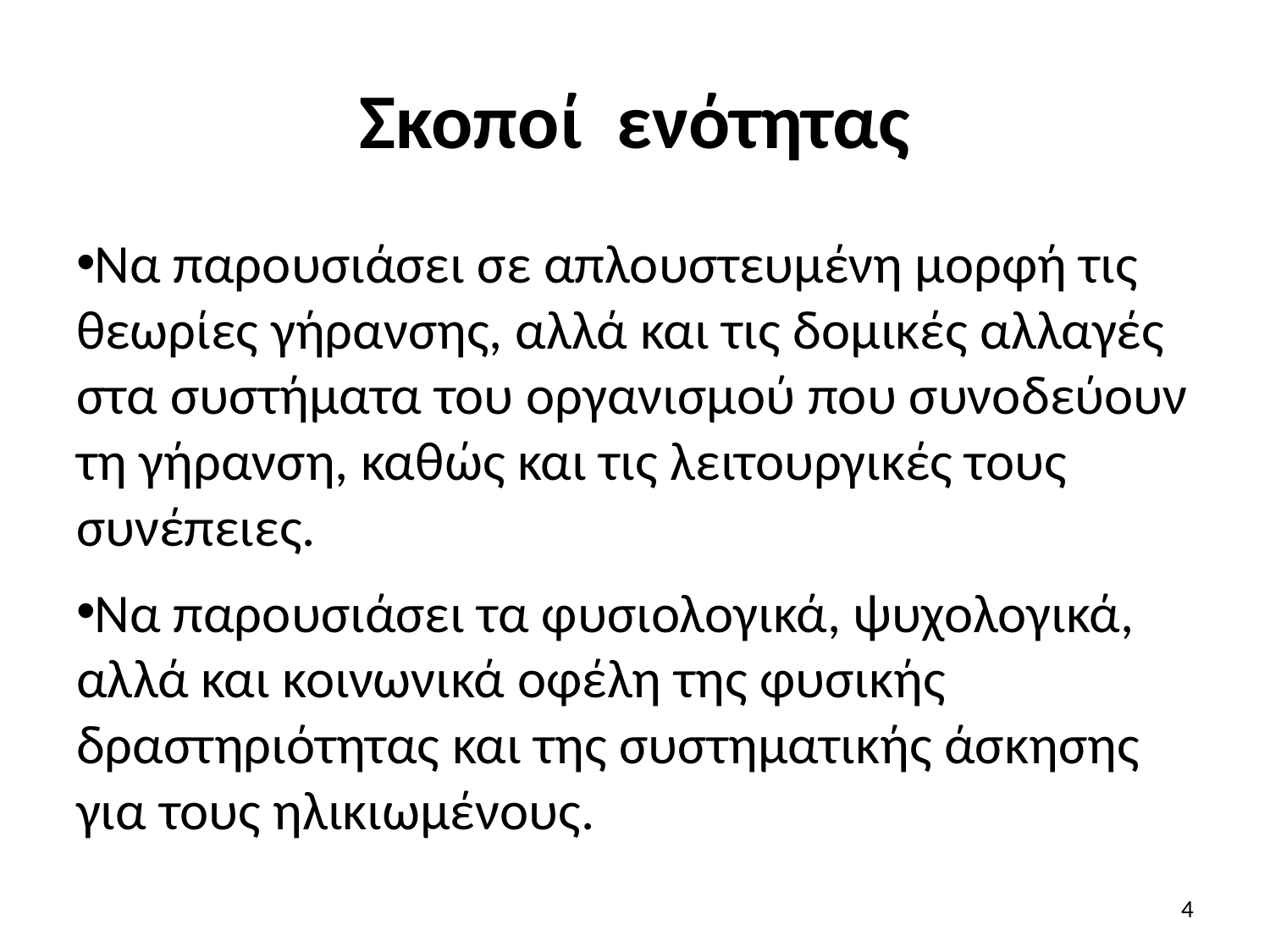

# Σκοποί  ενότητας
Να παρουσιάσει σε απλουστευμένη μορφή τις θεωρίες γήρανσης, αλλά και τις δομικές αλλαγές στα συστήματα του οργανισμού που συνοδεύουν τη γήρανση, καθώς και τις λειτουργικές τους συνέπειες.
Να παρουσιάσει τα φυσιολογικά, ψυχολογικά, αλλά και κοινωνικά οφέλη της φυσικής δραστηριότητας και της συστηματικής άσκησης για τους ηλικιωμένους.
4